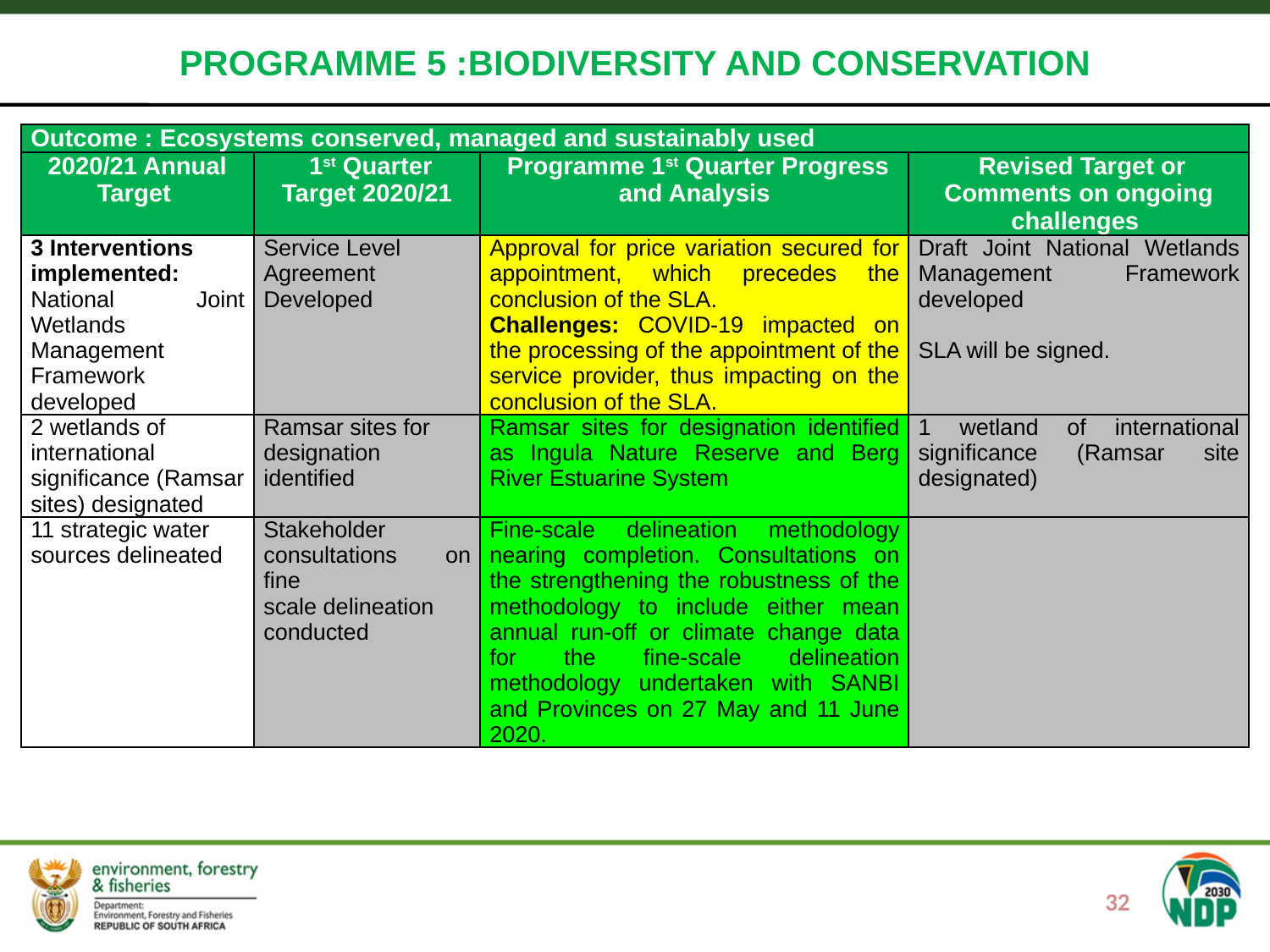

#
PROGRAMME 5 :BIODIVERSITY AND CONSERVATION

| Outcome : Ecosystems conserved, managed and sustainably used |  |  |  |
| --- | --- | --- | --- |
| 2020/21 Annual Target | 1st Quarter Target 2020/21 | Programme 1st Quarter Progress and Analysis | Revised Target or Comments on ongoing challenges |
| 3 Interventions implemented: National Joint Wetlands Management Framework developed | Service Level Agreement Developed | Approval for price variation secured for appointment, which precedes the conclusion of the SLA. Challenges: COVID-19 impacted on the processing of the appointment of the service provider, thus impacting on the conclusion of the SLA. | Draft Joint National Wetlands Management Framework developed SLA will be signed. |
| 2 wetlands of international significance (Ramsar sites) designated | Ramsar sites for designation identified | Ramsar sites for designation identified as Ingula Nature Reserve and Berg River Estuarine System | 1 wetland of international significance (Ramsar site designated) |
| 11 strategic water sources delineated | Stakeholder consultations on fine scale delineation conducted | Fine-scale delineation methodology nearing completion. Consultations on the strengthening the robustness of the methodology to include either mean annual run-off or climate change data for the fine-scale delineation methodology undertaken with SANBI and Provinces on 27 May and 11 June 2020. |  |

32